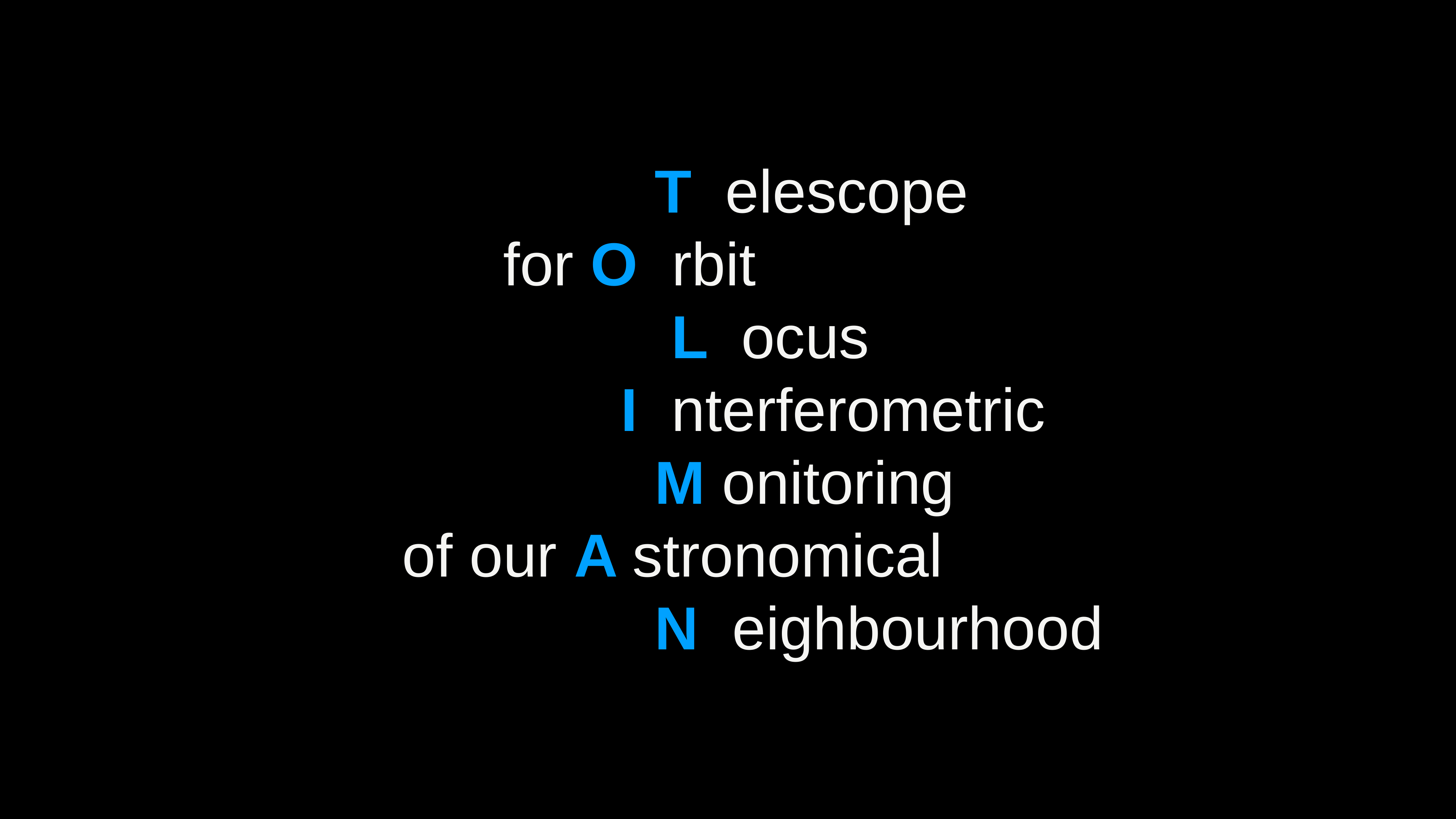

T  elescope
      for O  rbit
                L  ocus
             I  nterferometric
               M onitoring
of our A stronomical
               N  eighbourhood